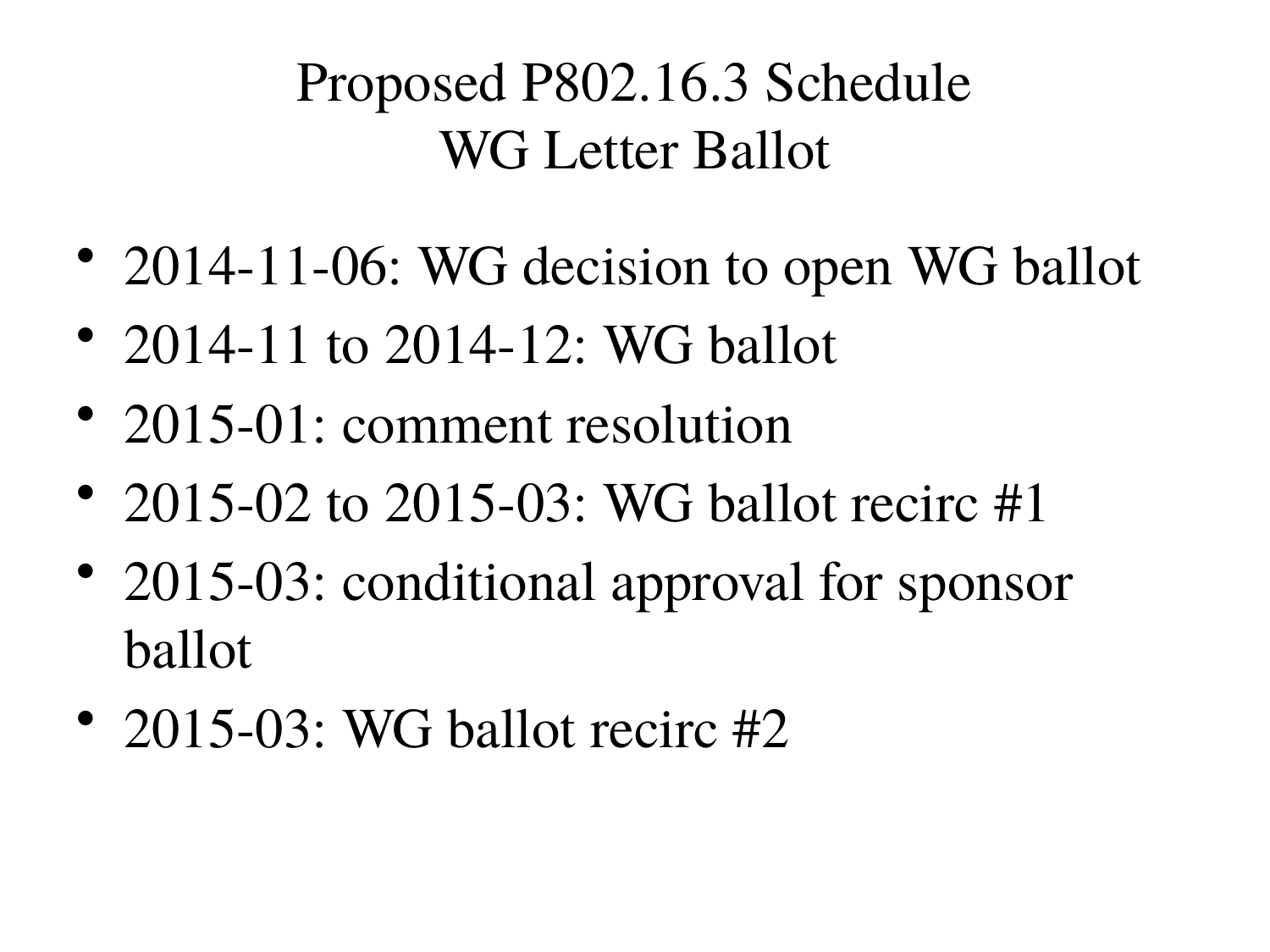

# Proposed P802.16.3 Schedule WG Letter Ballot
2014-11-06: WG decision to open WG ballot
2014-11 to 2014-12: WG ballot
2015-01: comment resolution
2015-02 to 2015-03: WG ballot recirc #1
2015-03: conditional approval for sponsor ballot
2015-03: WG ballot recirc #2